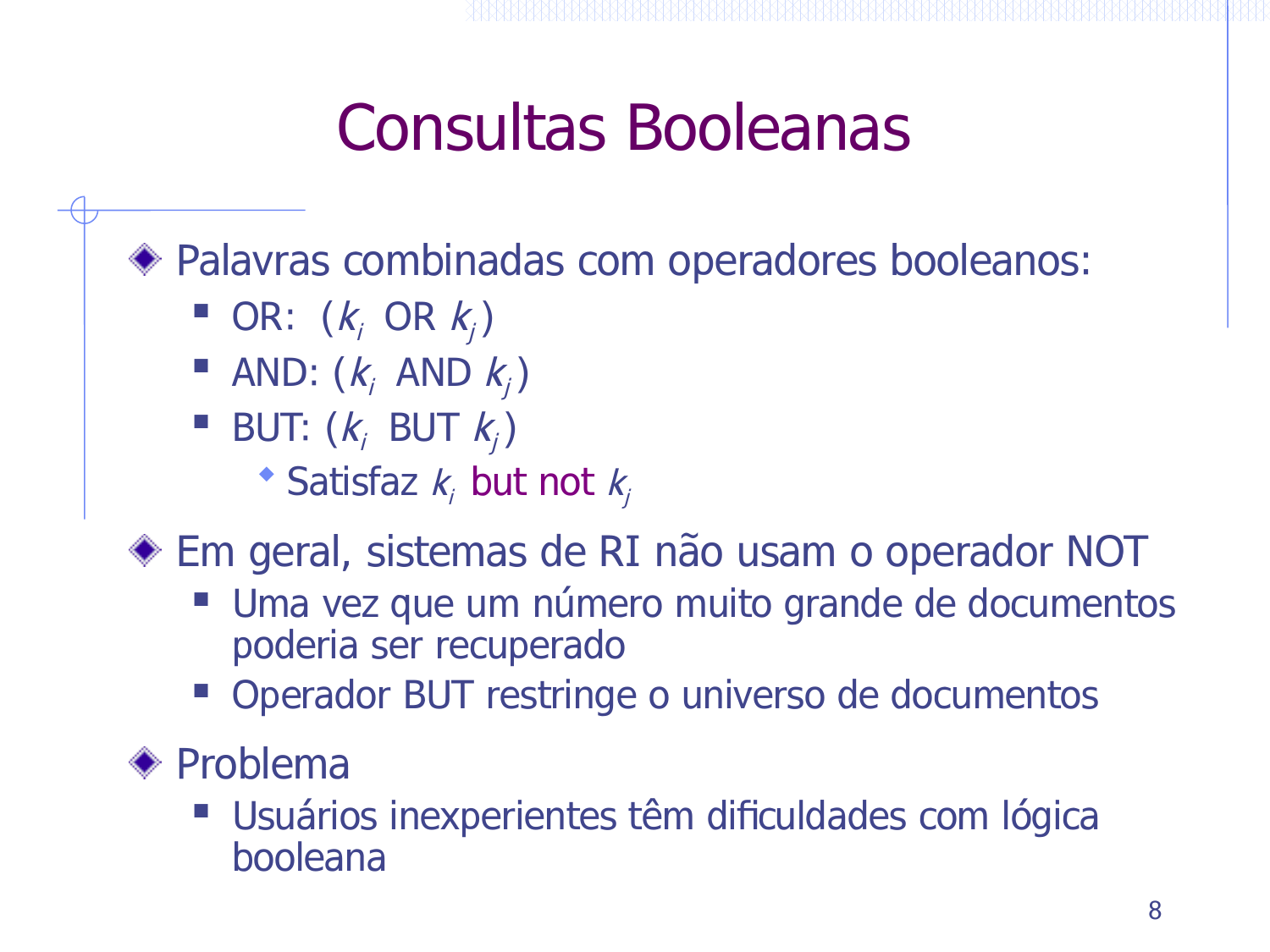

# Consultas Booleanas
Palavras combinadas com operadores booleanos:
OR:  (ki  OR kj )
AND: (ki  AND kj )
BUT: (ki  BUT kj )
Satisfaz ki  but not kj
Em geral, sistemas de RI não usam o operador NOT
Uma vez que um número muito grande de documentos poderia ser recuperado
Operador BUT restringe o universo de documentos
Problema
Usuários inexperientes têm dificuldades com lógica booleana
8